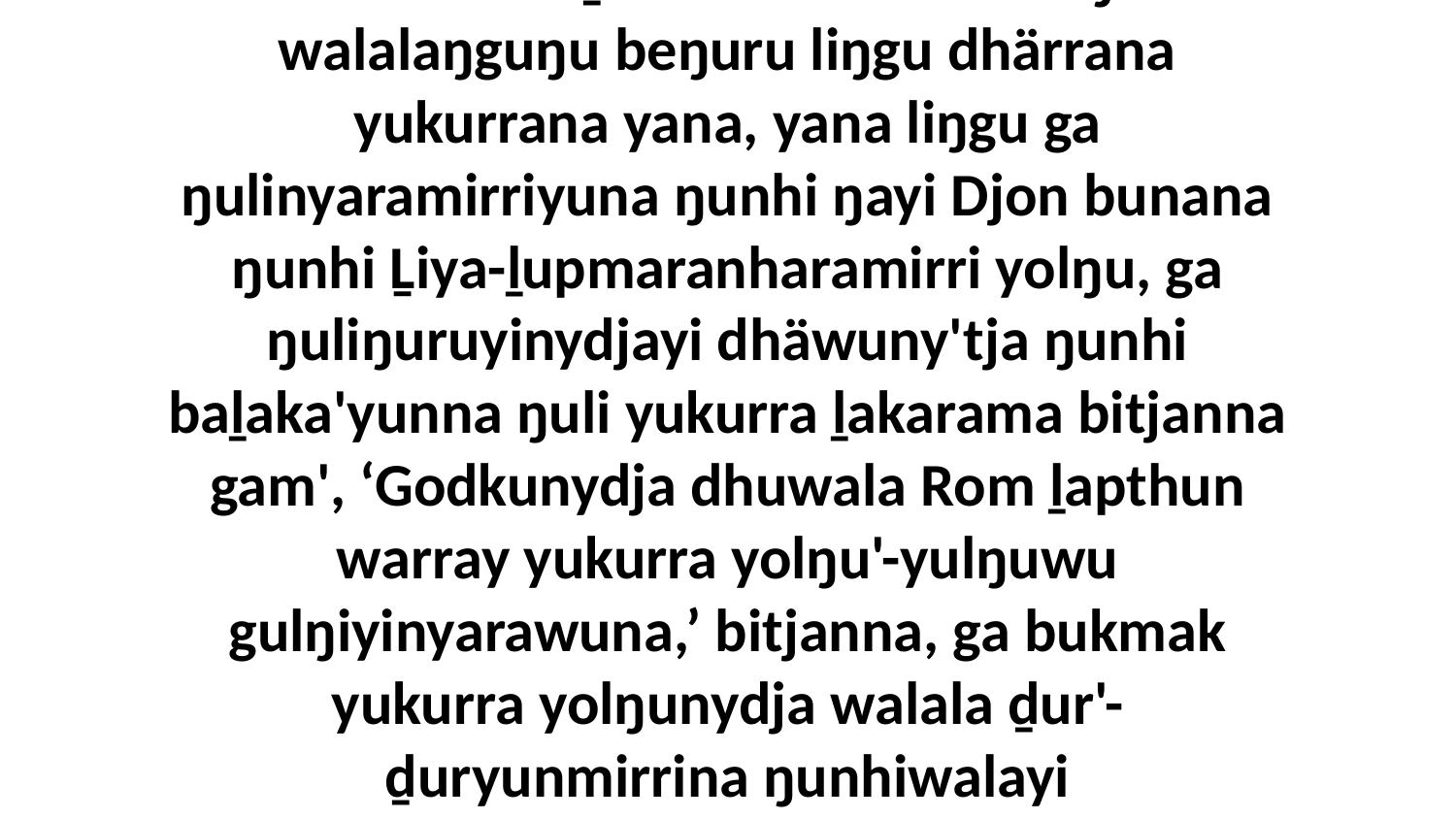

16 “Yo, ŋunhinydja Rom ŋunhi ŋayi Godthu wekaŋala Mawtjitjkala ga wukirriwuy ŋunhi be dhäwu'-ḻakaranharamirriwuŋu walalaŋguŋu beŋuru liŋgu dhärrana yukurrana yana, yana liŋgu ga ŋulinyaramirriyuna ŋunhi ŋayi Djon bunana ŋunhi Ḻiya-ḻupmaranharamirri yolŋu, ga ŋuliŋuruyinydjayi dhäwuny'tja ŋunhi baḻaka'yunna ŋuli yukurra ḻakarama bitjanna gam', ‘Godkunydja dhuwala Rom ḻapthun warray yukurra yolŋu'-yulŋuwu gulŋiyinyarawuna,’ bitjanna, ga bukmak yukurra yolŋunydja walala ḏur'-ḏuryunmirrina ŋunhiwalayi gulŋiyinyarawunydja, märr yurru walala yukurra nhina ŋunhiliyina Godkalana djäkaŋura goŋŋura.